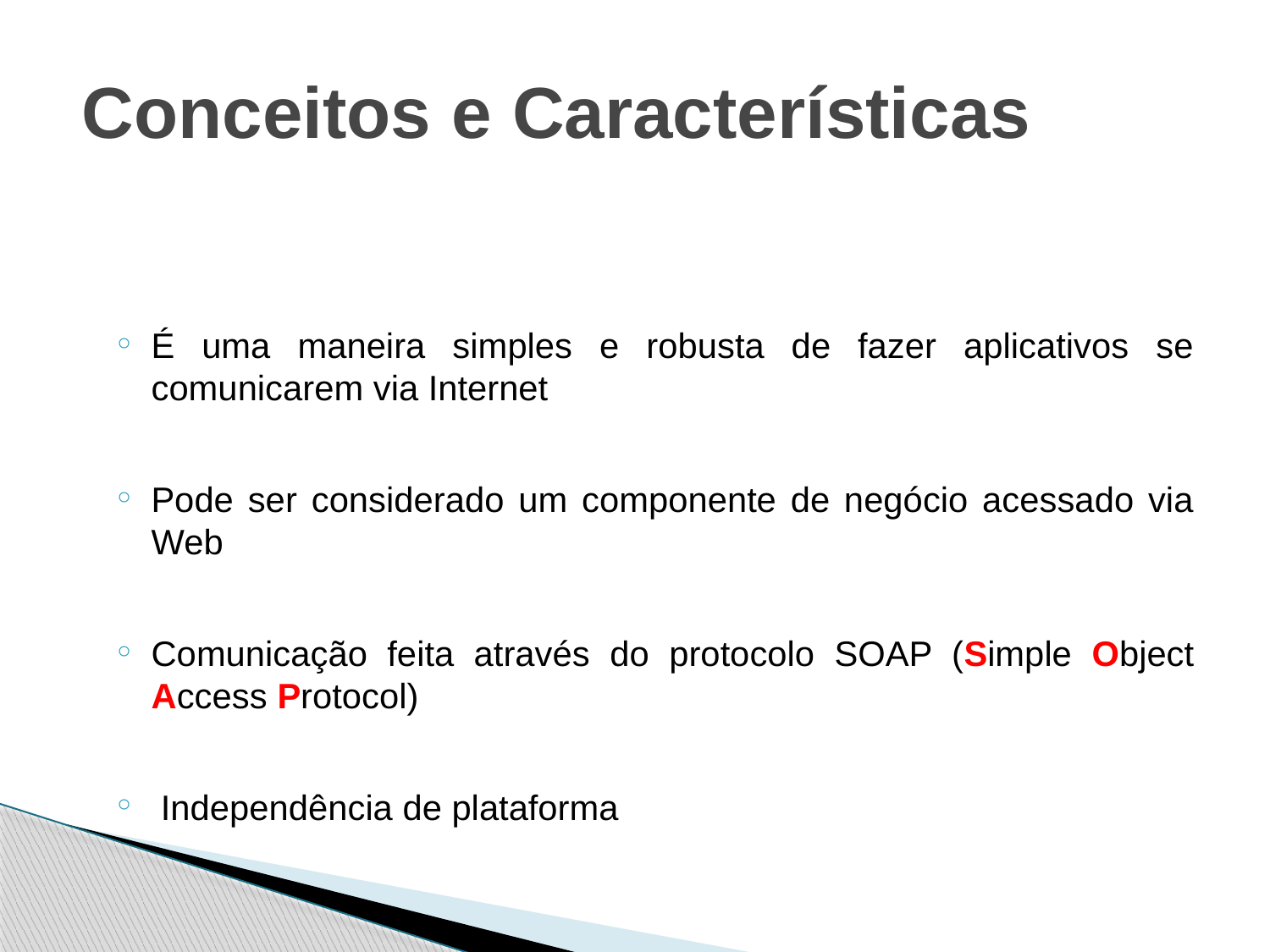

# Conceitos e Características

É uma maneira simples e robusta de fazer aplicativos se comunicarem via Internet

Pode ser considerado um componente de negócio acessado via Web

Comunicação feita através do protocolo SOAP (Simple Object Access Protocol)

 Independência de plataforma